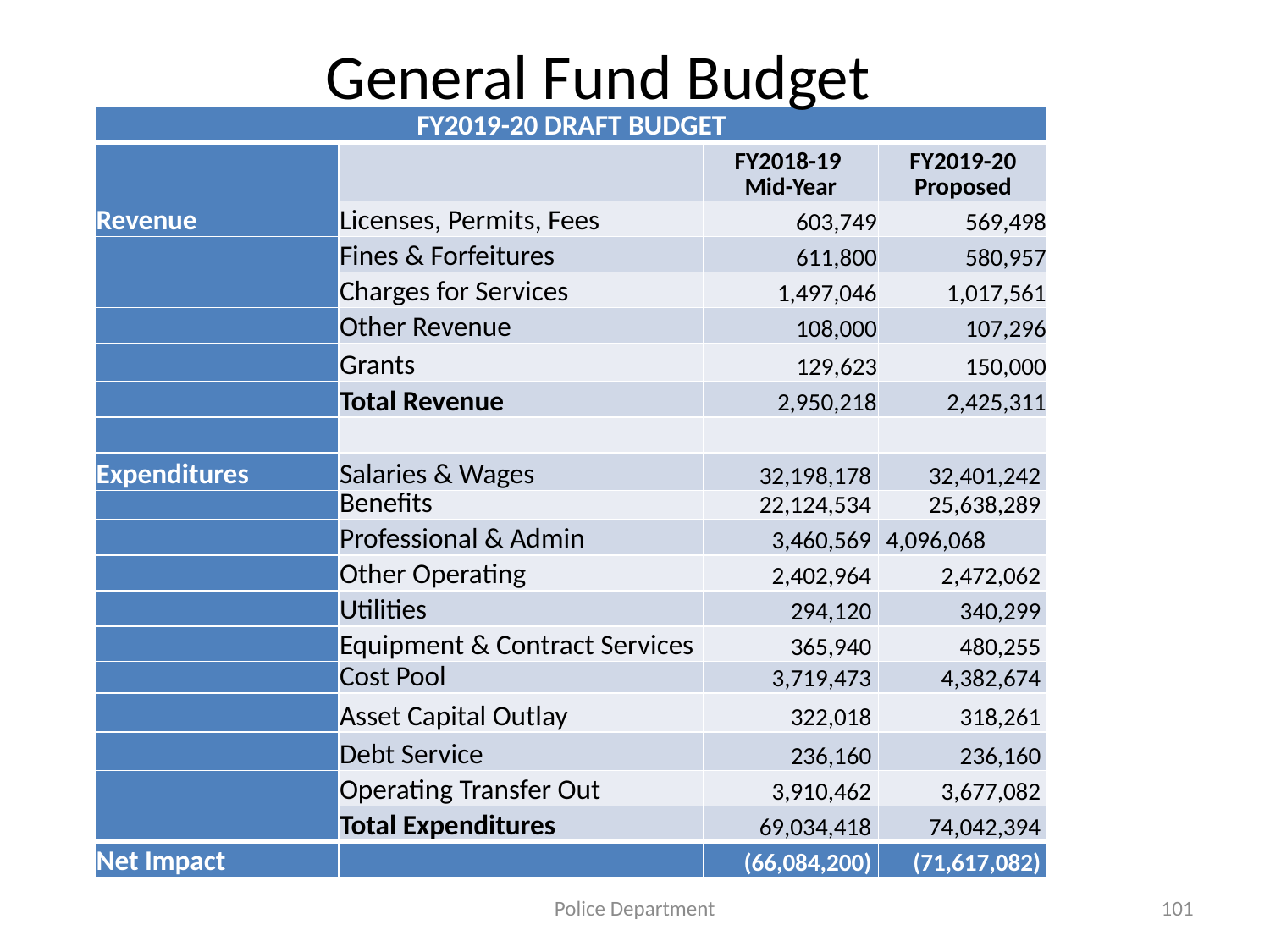

# General Fund Budget
| FY2019-20 DRAFT BUDGET |  |  |  |
| --- | --- | --- | --- |
|  |  | FY2018-19 Mid-Year | FY2019-20 Proposed |
| Revenue | Licenses, Permits, Fees | 603,749 | 569,498 |
|  | Fines & Forfeitures | 611,800 | 580,957 |
|  | Charges for Services | 1,497,046 | 1,017,561 |
|  | Other Revenue | 108,000 | 107,296 |
|  | Grants | 129,623 | 150,000 |
|  | Total Revenue | 2,950,218 | 2,425,311 |
|  |  |  |  |
| Expenditures | Salaries & Wages | 32,198,178 | 32,401,242 |
|  | Benefits | 22,124,534 | 25,638,289 |
|  | Professional & Admin | 3,460,569 | 4,096,068 |
|  | Other Operating | 2,402,964 | 2,472,062 |
|  | Utilities | 294,120 | 340,299 |
|  | Equipment & Contract Services | 365,940 | 480,255 |
|  | Cost Pool | 3,719,473 | 4,382,674 |
|  | Asset Capital Outlay | 322,018 | 318,261 |
|  | Debt Service | 236,160 | 236,160 |
|  | Operating Transfer Out | 3,910,462 | 3,677,082 |
|  | Total Expenditures | 69,034,418 | 74,042,394 |
| Net Impact |  | (66,084,200) | (71,617,082) |
Police Department
101